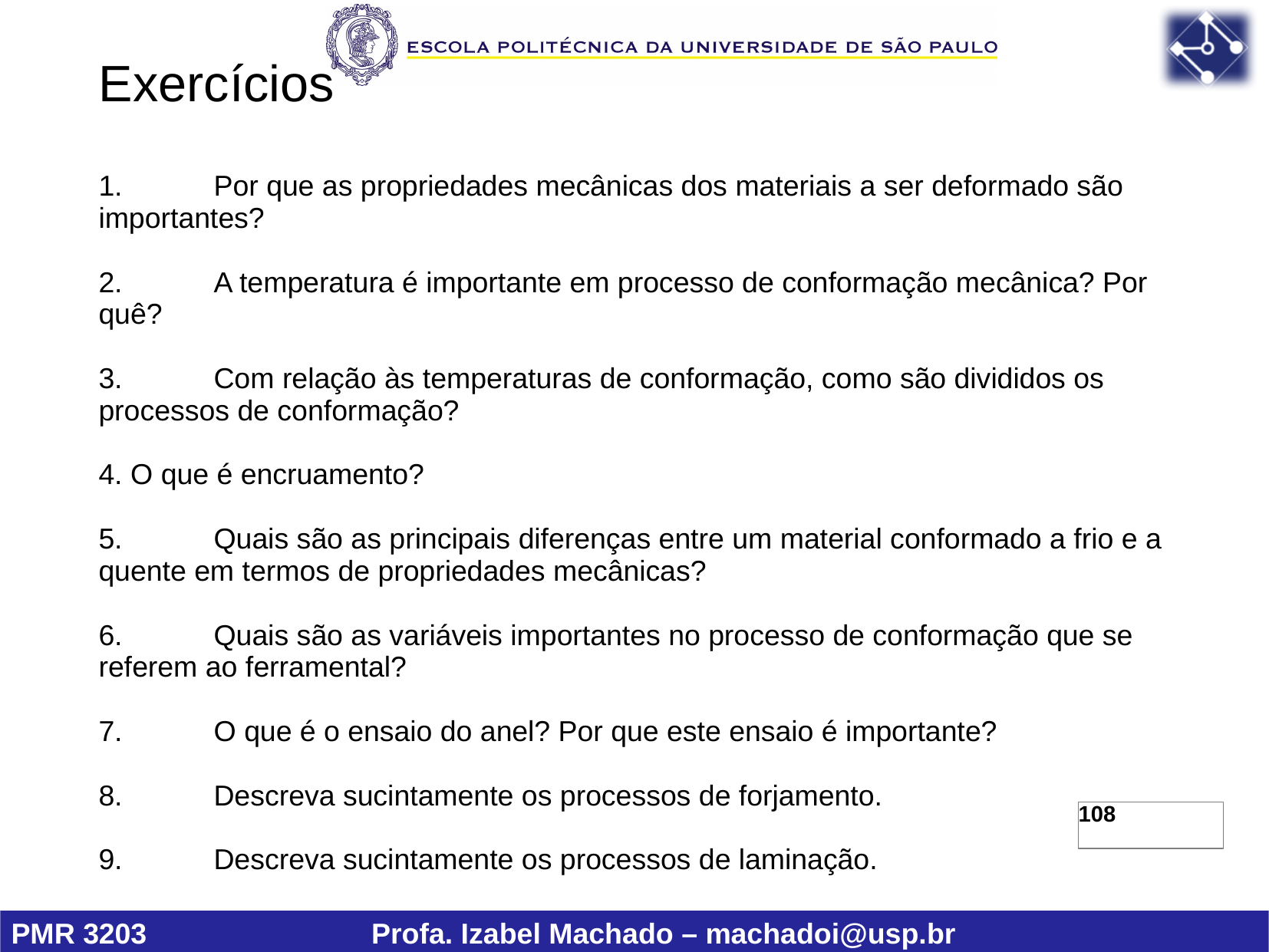

# Exercícios 1.	Por que as propriedades mecânicas dos materiais a ser deformado são importantes? 2.	A temperatura é importante em processo de conformação mecânica? Por quê? 3.	Com relação às temperaturas de conformação, como são divididos os processos de conformação? 4. O que é encruamento? 5.	Quais são as principais diferenças entre um material conformado a frio e a quente em termos de propriedades mecânicas? 6.	Quais são as variáveis importantes no processo de conformação que se referem ao ferramental? 7.	O que é o ensaio do anel? Por que este ensaio é importante? 8.	Descreva sucintamente os processos de forjamento. 9.	Descreva sucintamente os processos de laminação.
108